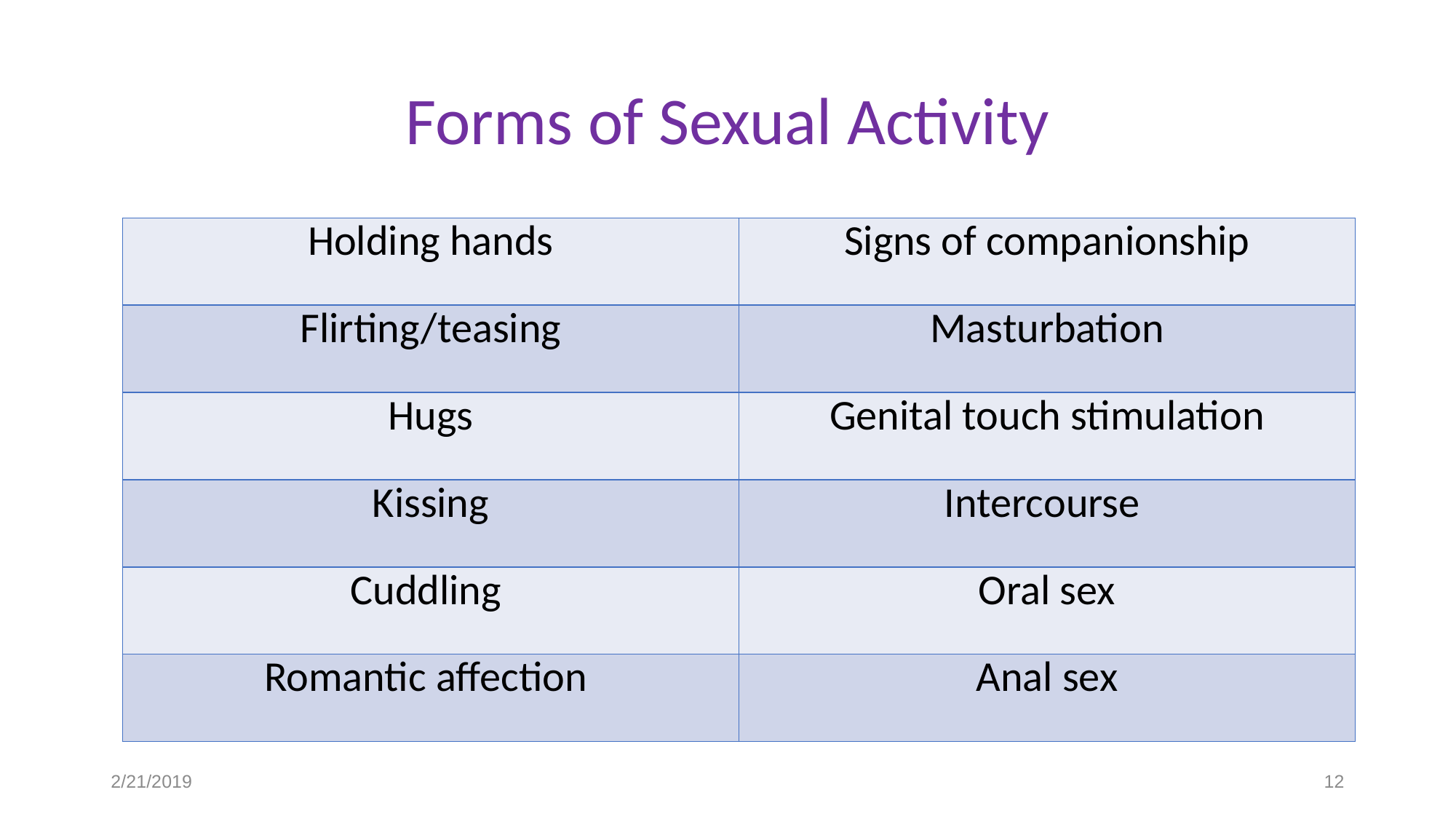

# Forms of Sexual Activity
| Holding hands | Signs of companionship |
| --- | --- |
| Flirting/teasing | Masturbation |
| Hugs | Genital touch stimulation |
| Kissing | Intercourse |
| Cuddling | Oral sex |
| Romantic affection | Anal sex |
2/21/2019
12